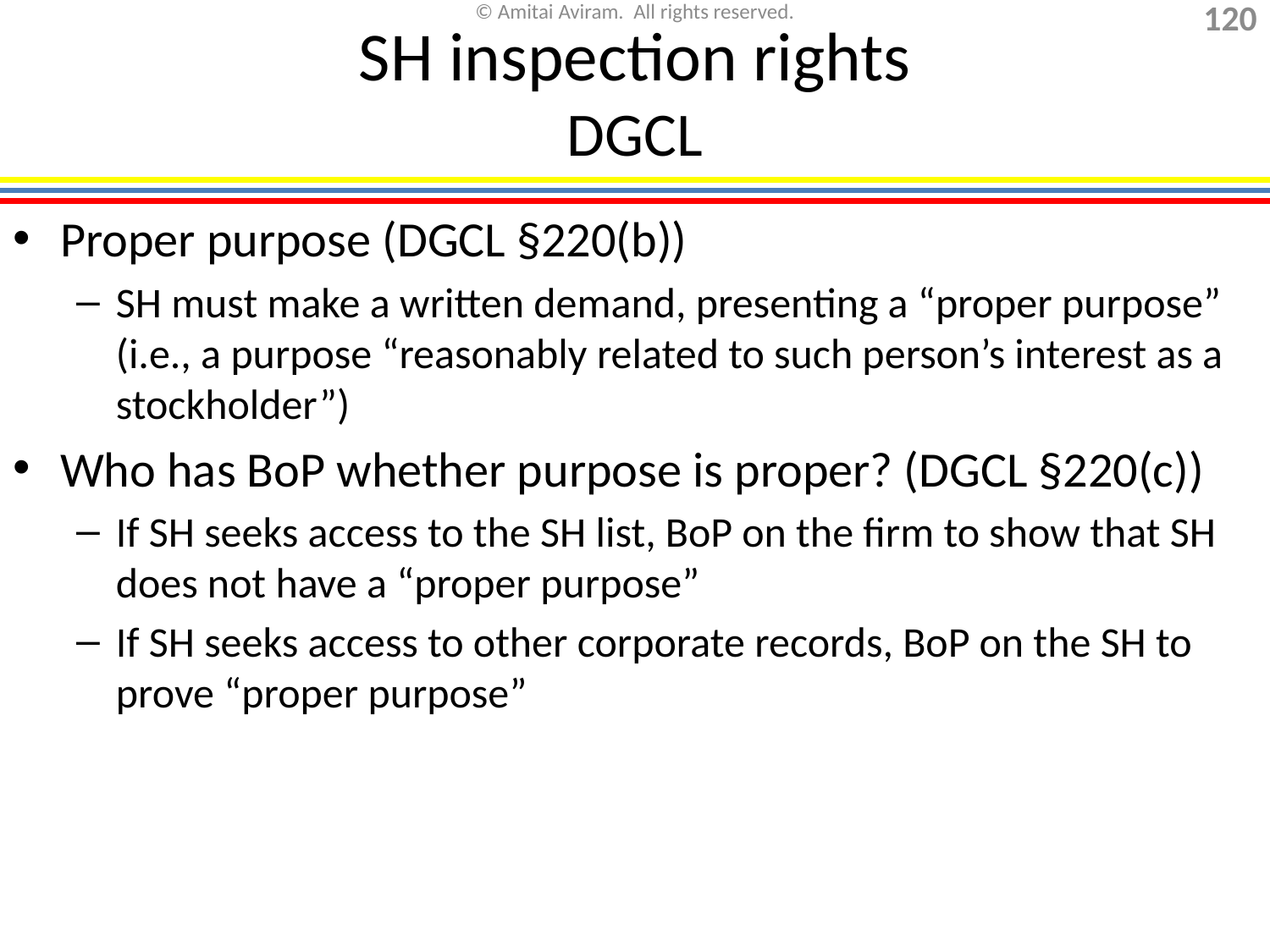

# SH inspection rights DGCL
Proper purpose (DGCL §220(b))
SH must make a written demand, presenting a “proper purpose” (i.e., a purpose “reasonably related to such person’s interest as a stockholder”)
Who has BoP whether purpose is proper? (DGCL §220(c))
If SH seeks access to the SH list, BoP on the firm to show that SH does not have a “proper purpose”
If SH seeks access to other corporate records, BoP on the SH to prove “proper purpose”